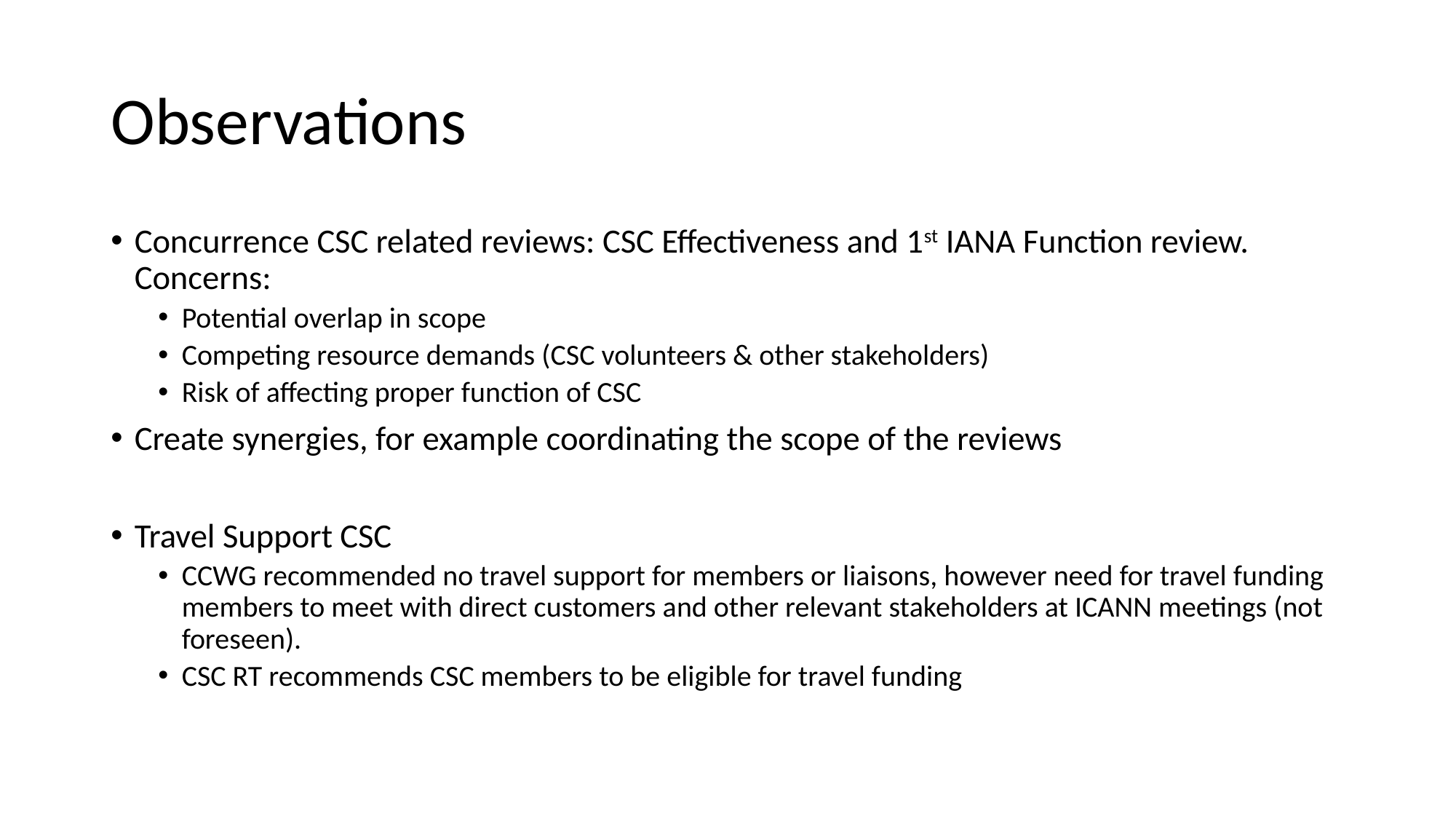

# Observations
Concurrence CSC related reviews: CSC Effectiveness and 1st IANA Function review. Concerns:
Potential overlap in scope
Competing resource demands (CSC volunteers & other stakeholders)
Risk of affecting proper function of CSC
Create synergies, for example coordinating the scope of the reviews

Travel Support CSC
CCWG recommended no travel support for members or liaisons, however need for travel funding members to meet with direct customers and other relevant stakeholders at ICANN meetings (not foreseen).
CSC RT recommends CSC members to be eligible for travel funding